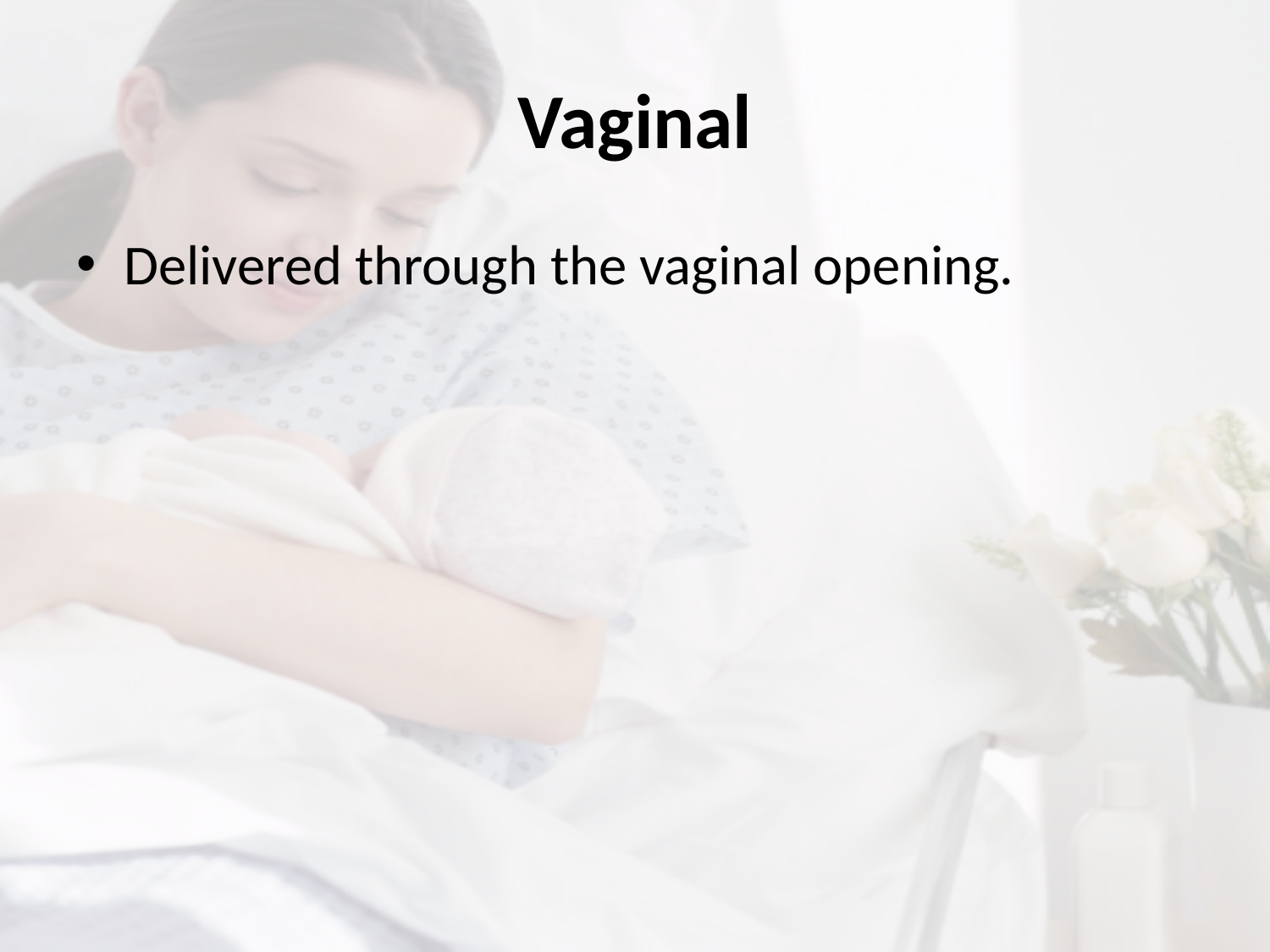

# Vaginal
Delivered through the vaginal opening.